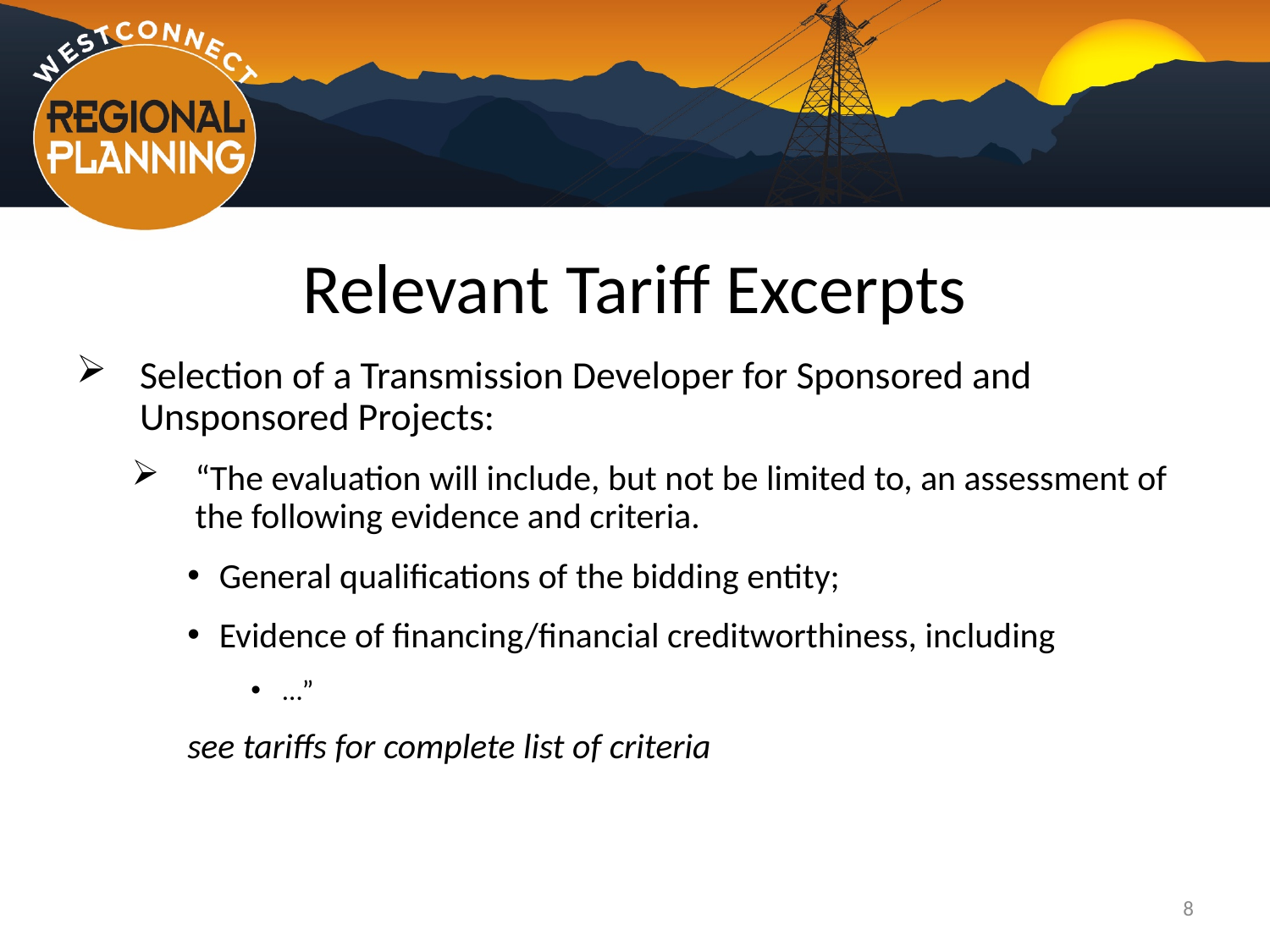

# Relevant Tariff Excerpts
Selection of a Transmission Developer for Sponsored and Unsponsored Projects:
“The evaluation will include, but not be limited to, an assessment of the following evidence and criteria.
General qualifications of the bidding entity;
Evidence of financing/financial creditworthiness, including
…”
see tariffs for complete list of criteria

8